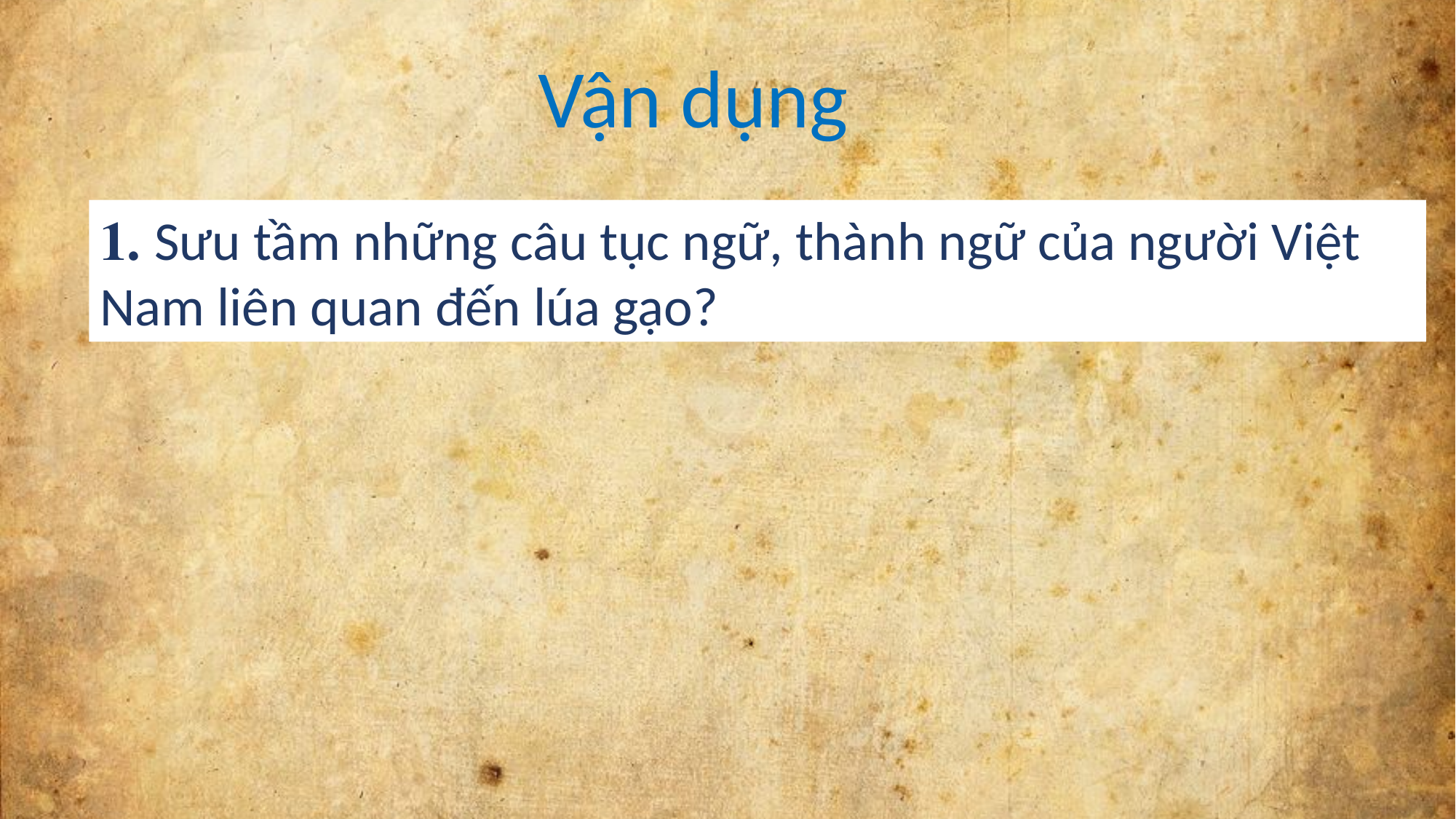

Vận dụng
1. Sưu tầm những câu tục ngữ, thành ngữ của người Việt Nam liên quan đến lúa gạo?